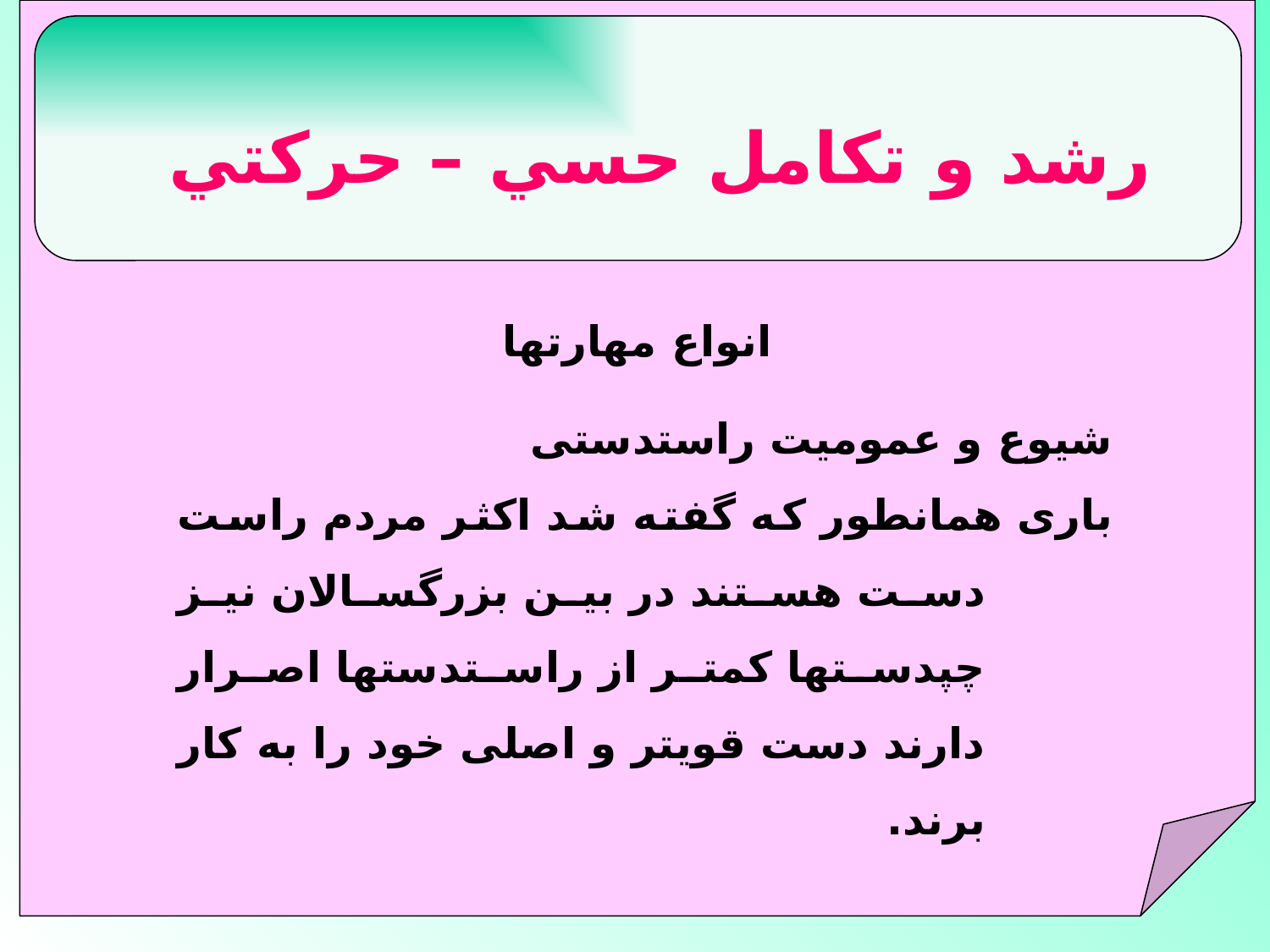

رشد و تكامل حسي – حركتي
  انواع مهارتها
شيوع و عموميت راست‏دستى‏
بارى همانطور كه گفته شد اكثر مردم راست دست هستند در بين بزرگسالان نيز چپ‏دستها كمتر از راست‏دستها اصرار دارند دست قويتر و اصلى خود را به كار برند.